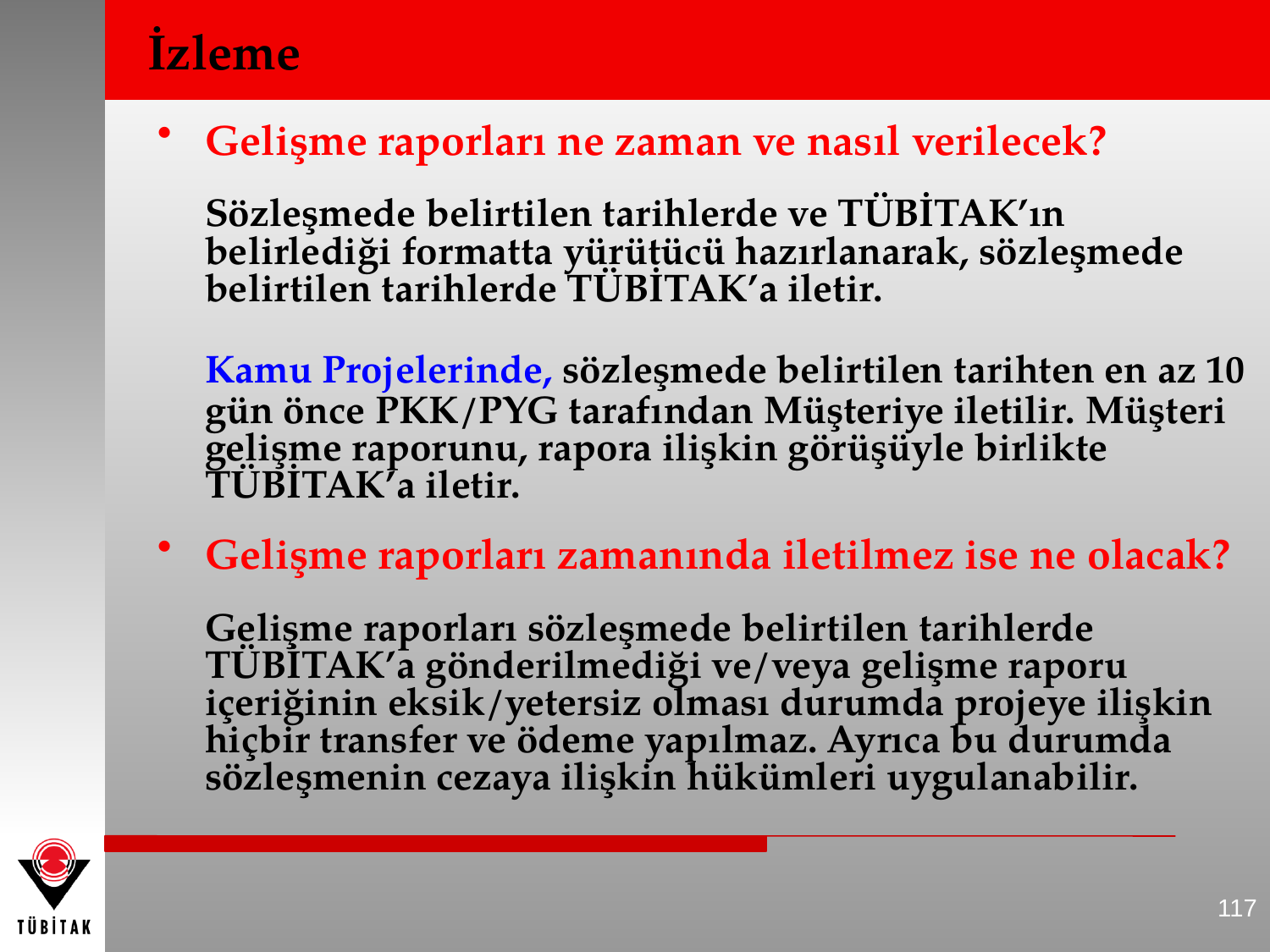

İzleme
Gelişme raporları ne zaman ve nasıl verilecek?

	Sözleşmede belirtilen tarihlerde ve TÜBİTAK’ın belirlediği formatta yürütücü hazırlanarak, sözleşmede belirtilen tarihlerde TÜBİTAK’a iletir.

	Kamu Projelerinde, sözleşmede belirtilen tarihten en az 10 gün önce PKK/PYG tarafından Müşteriye iletilir. Müşteri gelişme raporunu, rapora ilişkin görüşüyle birlikte TÜBİTAK’a iletir.

Gelişme raporları zamanında iletilmez ise ne olacak?

	Gelişme raporları sözleşmede belirtilen tarihlerde TÜBİTAK’a gönderilmediği ve/veya gelişme raporu içeriğinin eksik/yetersiz olması durumda projeye ilişkin hiçbir transfer ve ödeme yapılmaz. Ayrıca bu durumda sözleşmenin cezaya ilişkin hükümleri uygulanabilir.

117